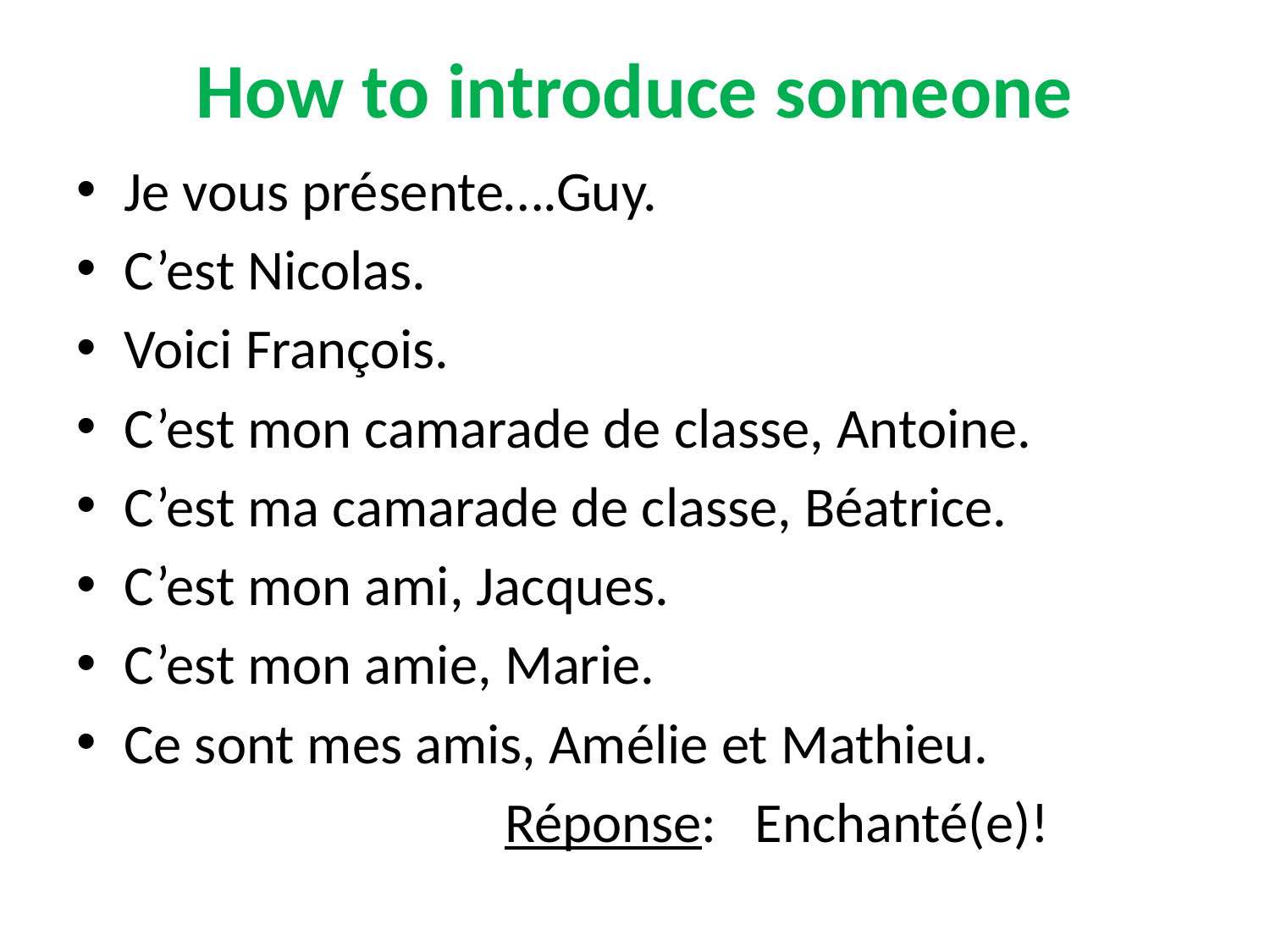

# How to introduce someone
Je vous présente….Guy.
C’est Nicolas.
Voici François.
C’est mon camarade de classe, Antoine.
C’est ma camarade de classe, Béatrice.
C’est mon ami, Jacques.
C’est mon amie, Marie.
Ce sont mes amis, Amélie et Mathieu.
				Réponse:   Enchanté(e)!